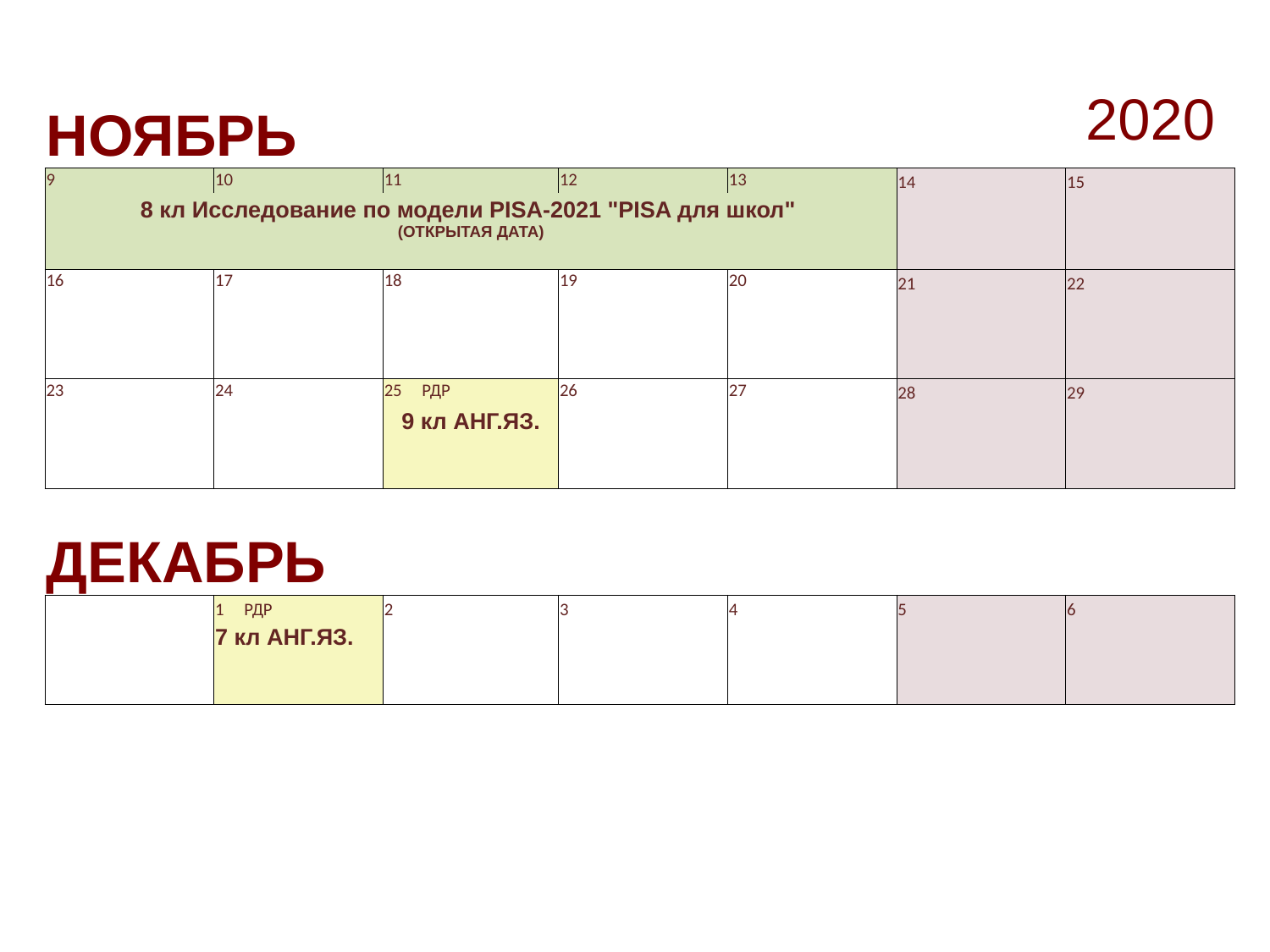

| НОЯБРЬ |  |  |  |  |  |  | 2020 |
| --- | --- | --- | --- | --- | --- | --- | --- |
| 9 | 10 | 11 |  | 12 | 13 | 14 | 15 |
| 8 кл Исследование по модели PISA-2021 "PISA для школ" (ОТКРЫТАЯ ДАТА) |  |  |  |  |  |  |  |
| 16 | 17 | 18 |  | 19 | 20 | 21 | 22 |
|  |  |  |  |  |  |  |  |
| 23 | 24 | 25 РДР |  | 26 | 27 | 28 | 29 |
|  |  | 9 кл АНГ.ЯЗ. |  |  |  |  |  |
|  |  |  |  |  |  |  |  |
| ДЕКАБРЬ |  |  |  |  |  |  |  |
|  | 1 РДР | 2 |  | 3 | 4 | 5 | 6 |
|  | 7 кл АНГ.ЯЗ. |  |  |  |  |  |  |